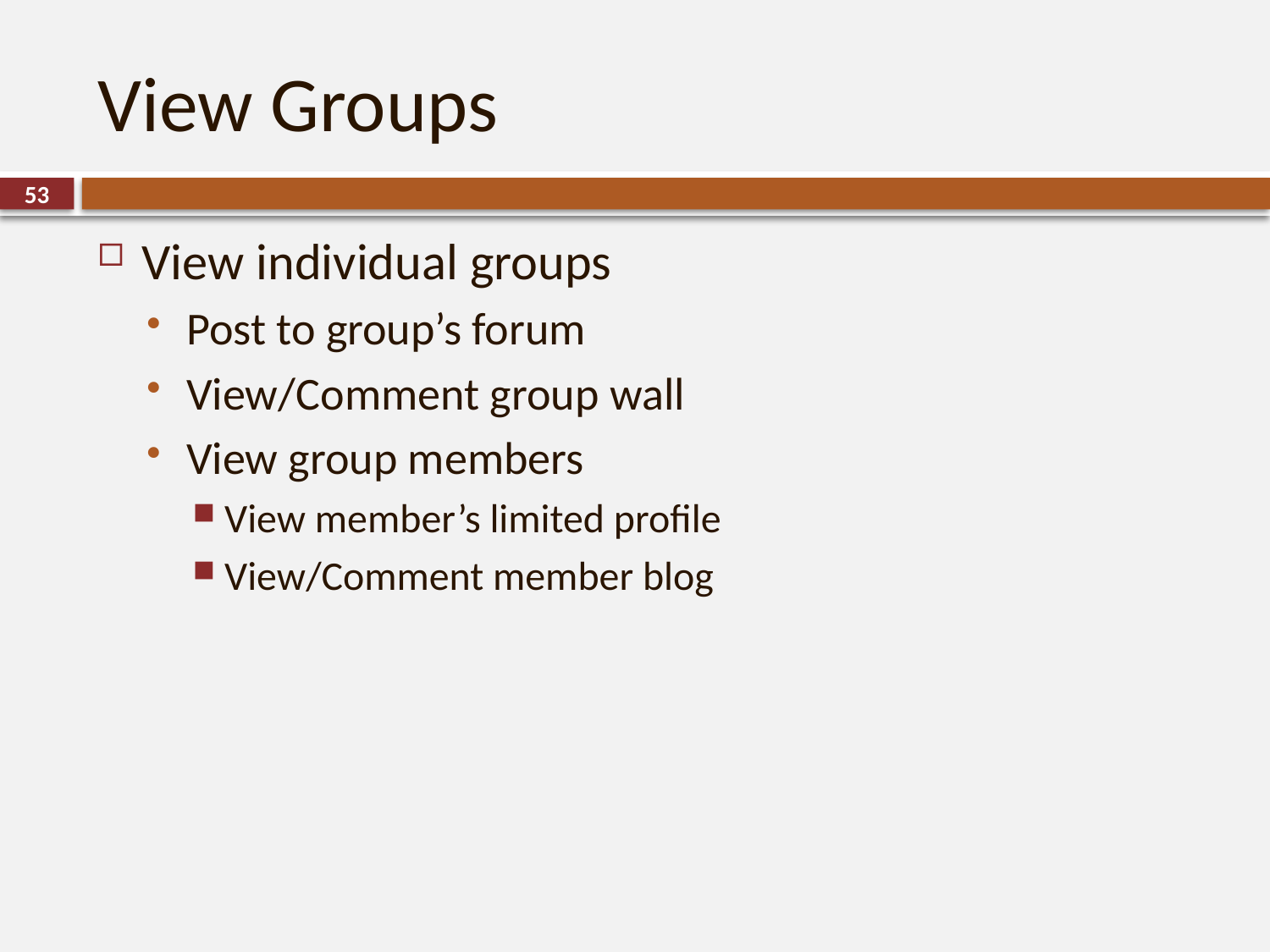

# View Groups
53
View individual groups
Post to group’s forum
View/Comment group wall
View group members
View member’s limited profile
View/Comment member blog